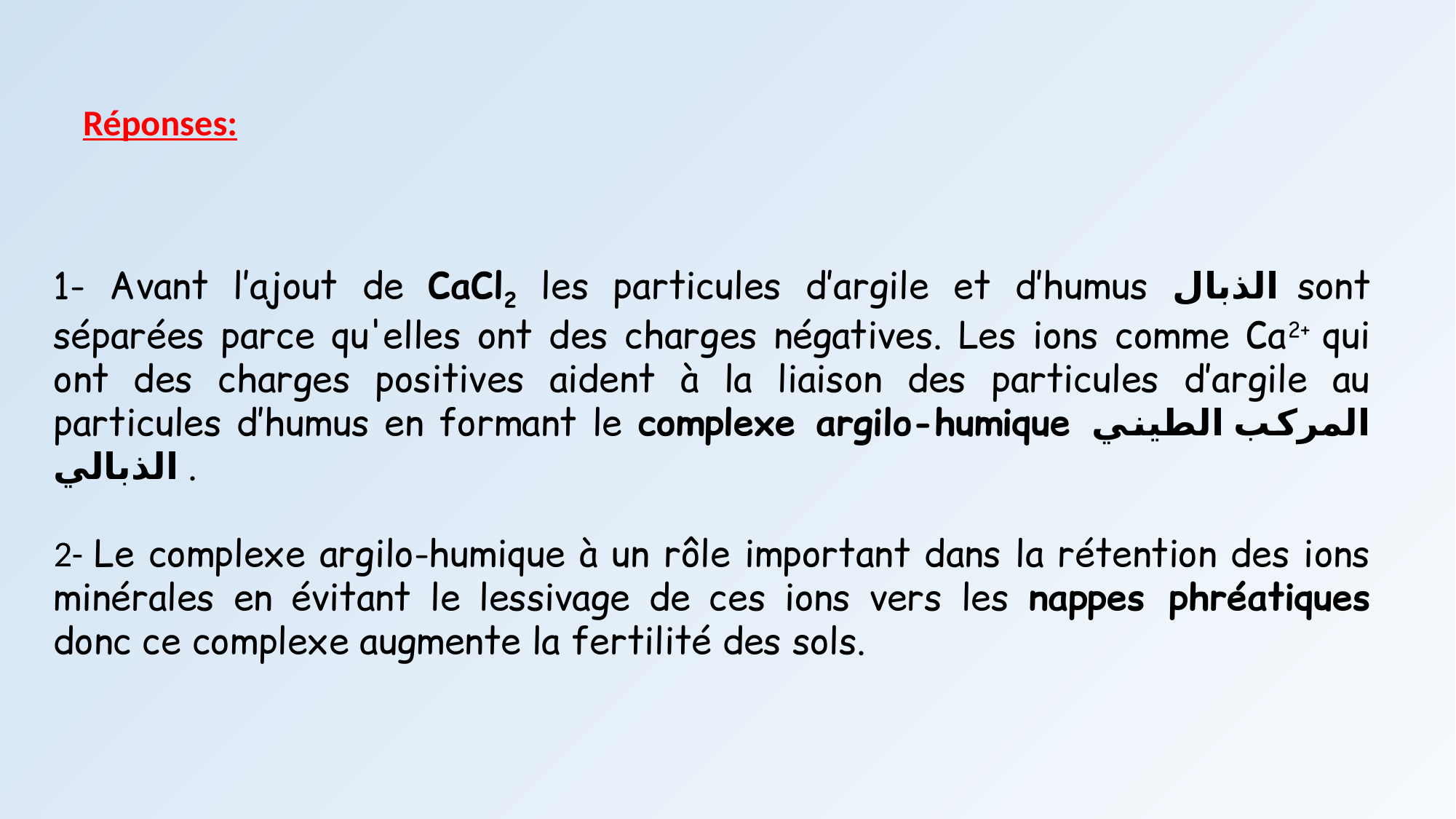

Réponses:
1- Avant l’ajout de CaCl2 les particules d’argile et d’humus الذبال  sont séparées parce qu'elles ont des charges négatives. Les ions comme Ca2+ qui ont des charges positives aident à la liaison des particules d’argile au particules d’humus en formant le complexe argilo-humique المركب الطيني الذبالي .

2- Le complexe argilo-humique à un rôle important dans la rétention des ions minérales en évitant le lessivage de ces ions vers les nappes phréatiques donc ce complexe augmente la fertilité des sols.